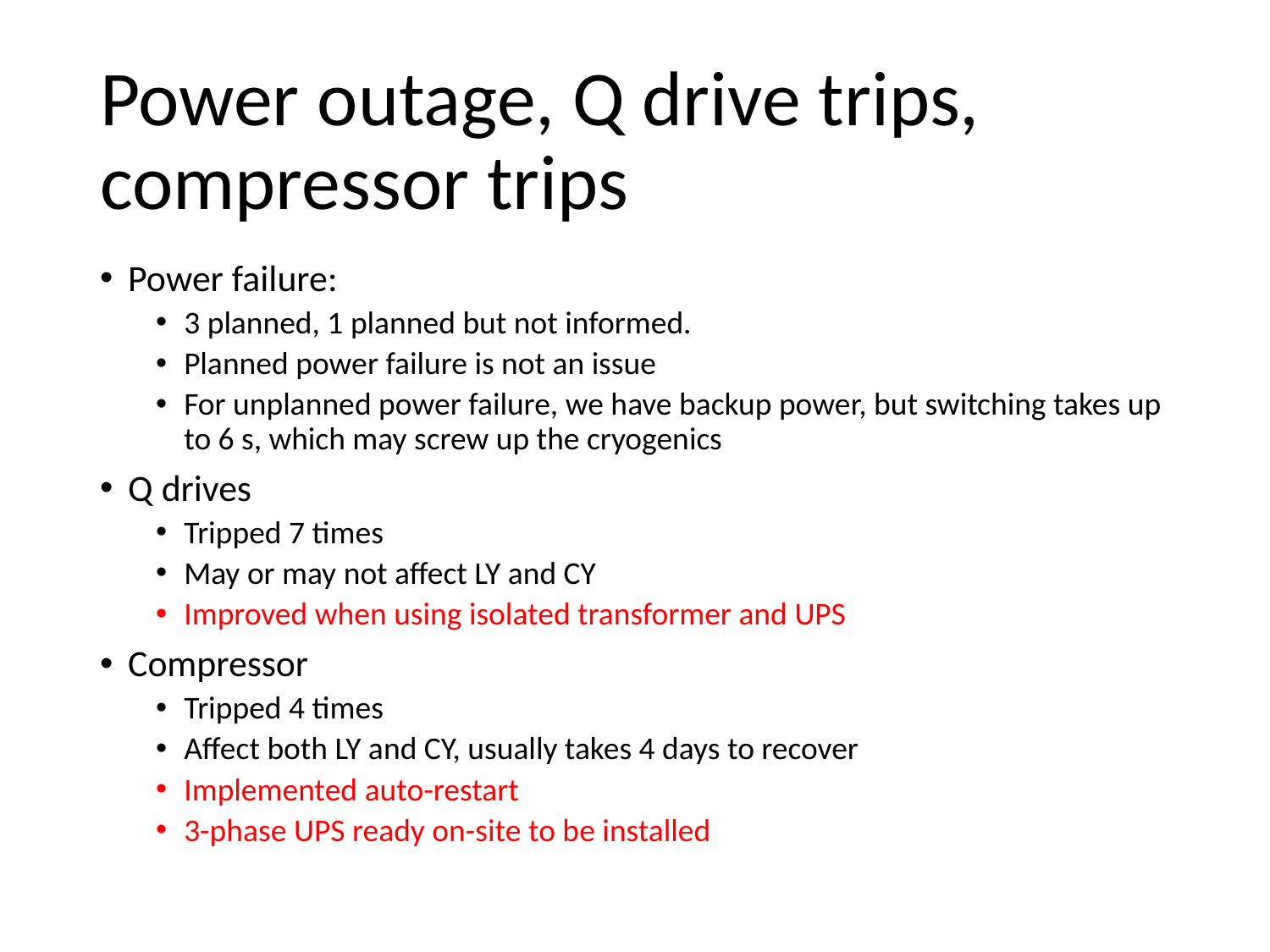

# Power outage, Q drive trips, compressor trips
Power failure:
3 planned, 1 planned but not informed.
Planned power failure is not an issue
For unplanned power failure, we have backup power, but switching takes up to 6 s, which may screw up the cryogenics
Q drives
Tripped 7 times
May or may not affect LY and CY
Improved when using isolated transformer and UPS
Compressor
Tripped 4 times
Affect both LY and CY, usually takes 4 days to recover
Implemented auto-restart
3-phase UPS ready on-site to be installed